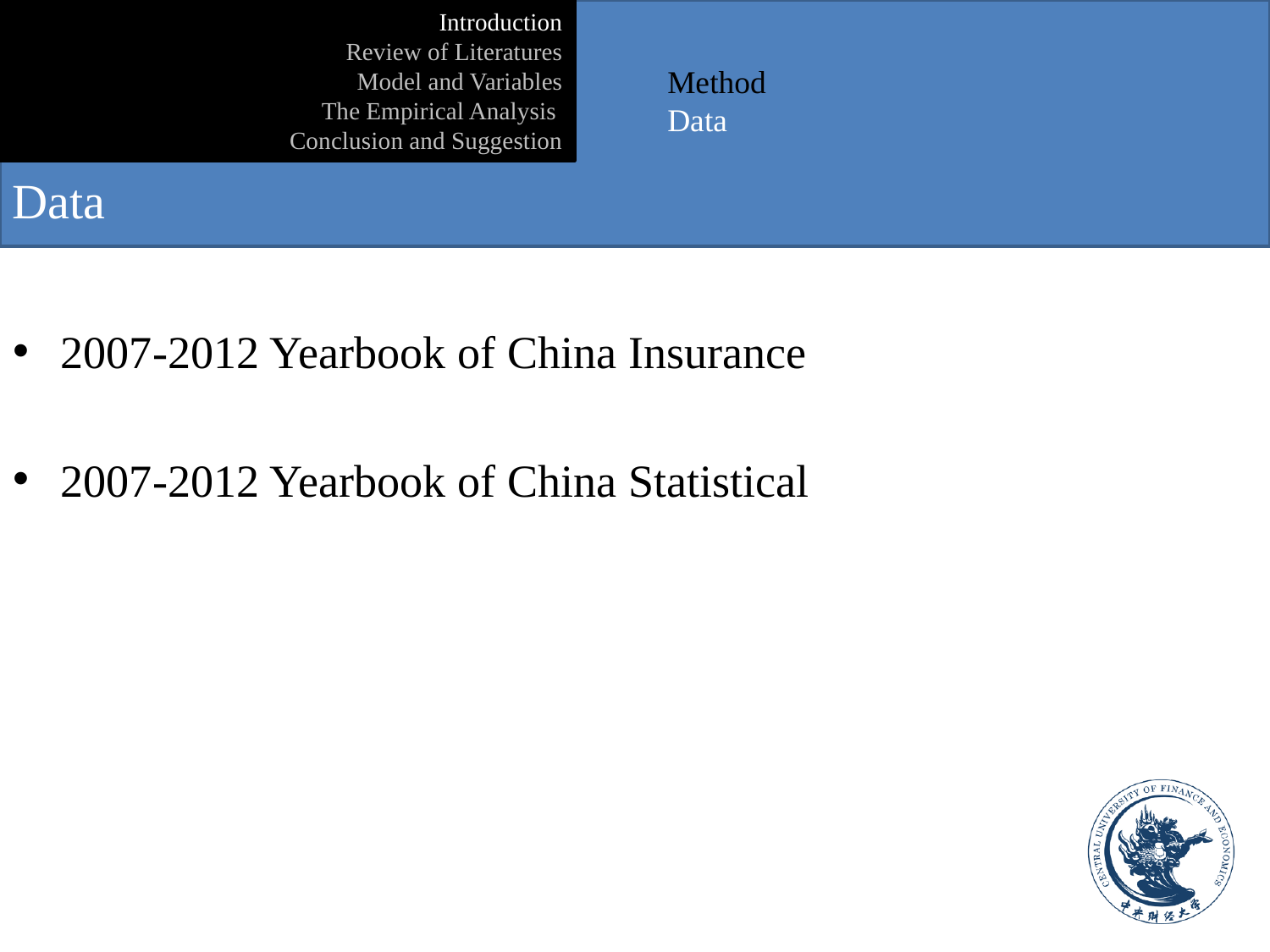

#
Introduction
Review of Literatures
Model and Variables
The Empirical Analysis
Conclusion and Suggestion
Method
Data
Data
2007-2012 Yearbook of China Insurance

2007-2012 Yearbook of China Statistical